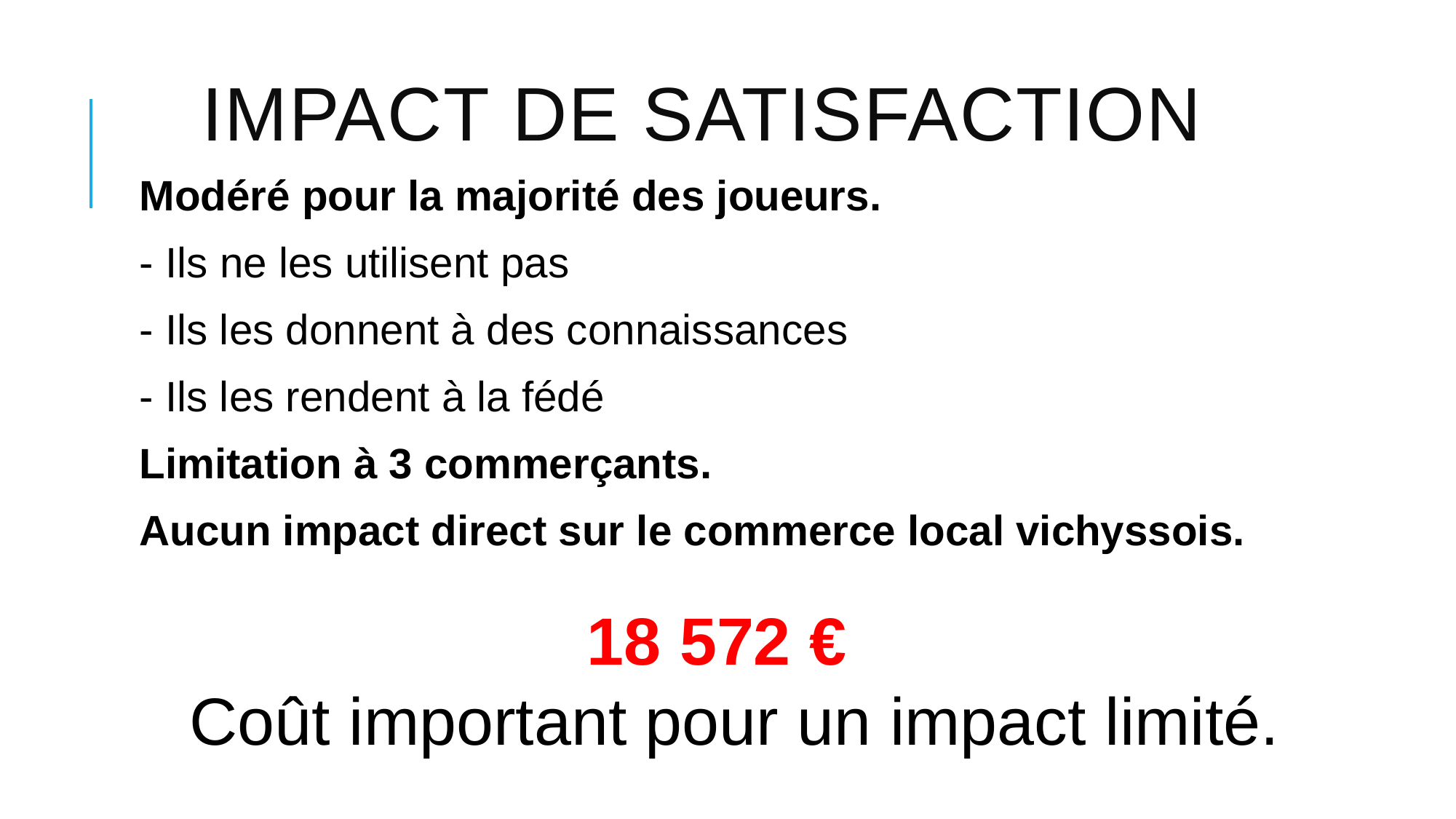

# Impact de satisfaction
Modéré pour la majorité des joueurs.
- Ils ne les utilisent pas
- Ils les donnent à des connaissances
- Ils les rendent à la fédé
Limitation à 3 commerçants.
Aucun impact direct sur le commerce local vichyssois.

18 572 €
Coût important pour un impact limité.